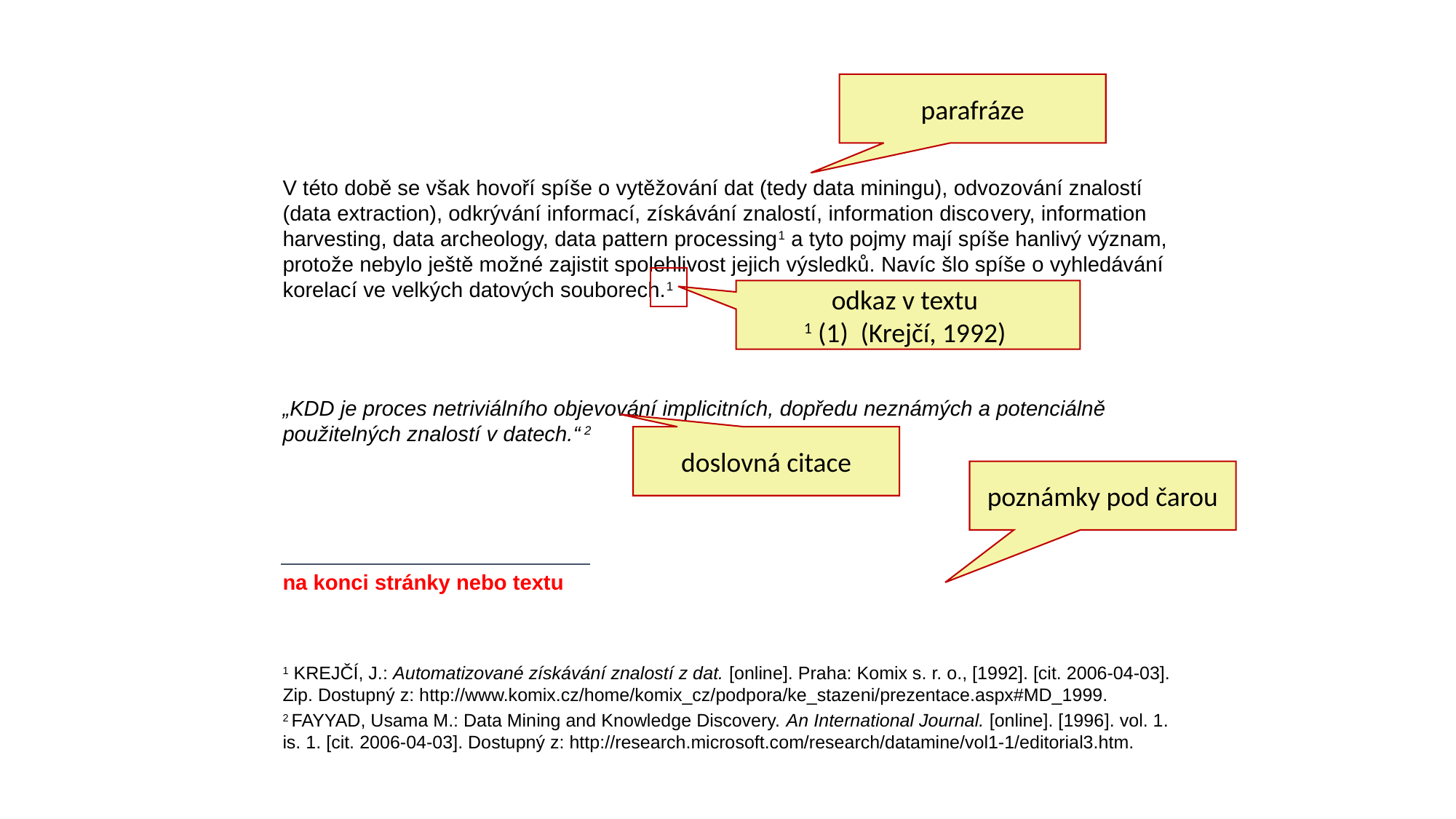

parafráze
V této době se však hovoří spíše o vytěžování dat (tedy data miningu), odvozování znalostí (data extraction), odkrývání informací, získávání znalostí, information disco­very, information harvesting, data archeology, data pattern processing1 a tyto pojmy mají spíše hanlivý význam, protože nebylo ještě možné zajistit spolehlivost jejich výsledků. Navíc šlo spíše o vyhledávání korelací ve velkých datových souborech.1

„KDD je proces netriviálního objevování implicitních, dopředu neznámých a potenciálně použitelných znalostí v datech.“ 2

na konci stránky nebo textu

1 KREJČÍ, J.: Automatizované získávání znalostí z dat. [online]. Praha: Komix s. r. o., [1992]. [cit. 2006-04-03]. Zip. Dostupný z: http://www.komix.cz/home/komix_cz/podpora/ke_stazeni/prezentace.aspx#MD_1999.
2 FAYYAD, Usama M.: Data Mining and Knowledge Discovery. An International Journal. [online]. [1996]. vol. 1. is. 1. [cit. 2006-04-03]. Dostupný z: http://research.microsoft.com/research/datamine/vol1-1/editorial3.htm.

odkaz v textu
1 (1)  (Krejčí, 1992)
doslovná citace
poznámky pod čarou